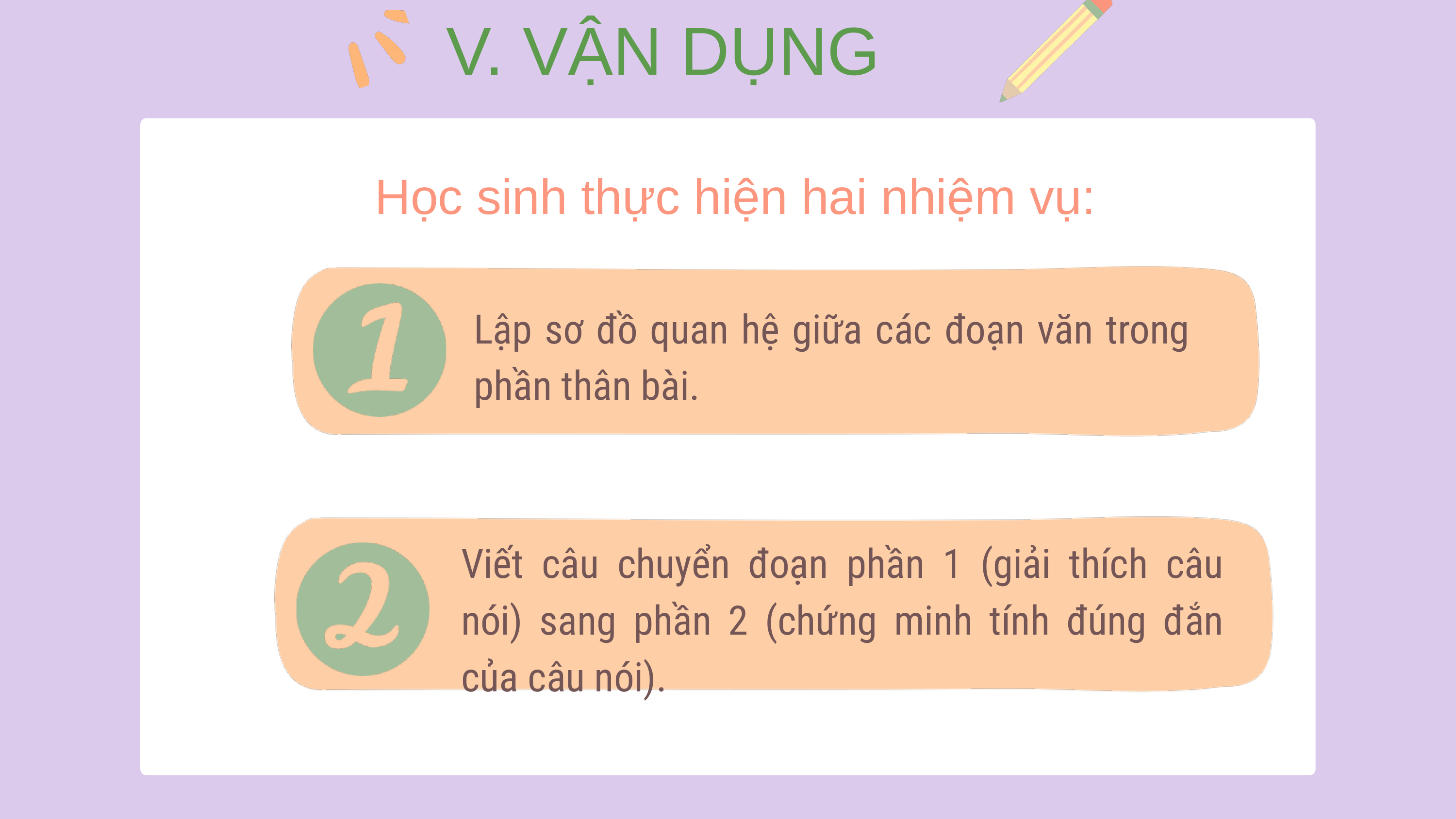

V. VẬN DỤNG

Học sinh thực hiện hai nhiệm vụ:

Lập sơ đồ quan hệ giữa các đoạn văn trong phần thân bài.

Viết câu chuyển đoạn phần 1 (giải thích câu nói) sang phần 2 (chứng minh tính đúng đắn của câu nói).